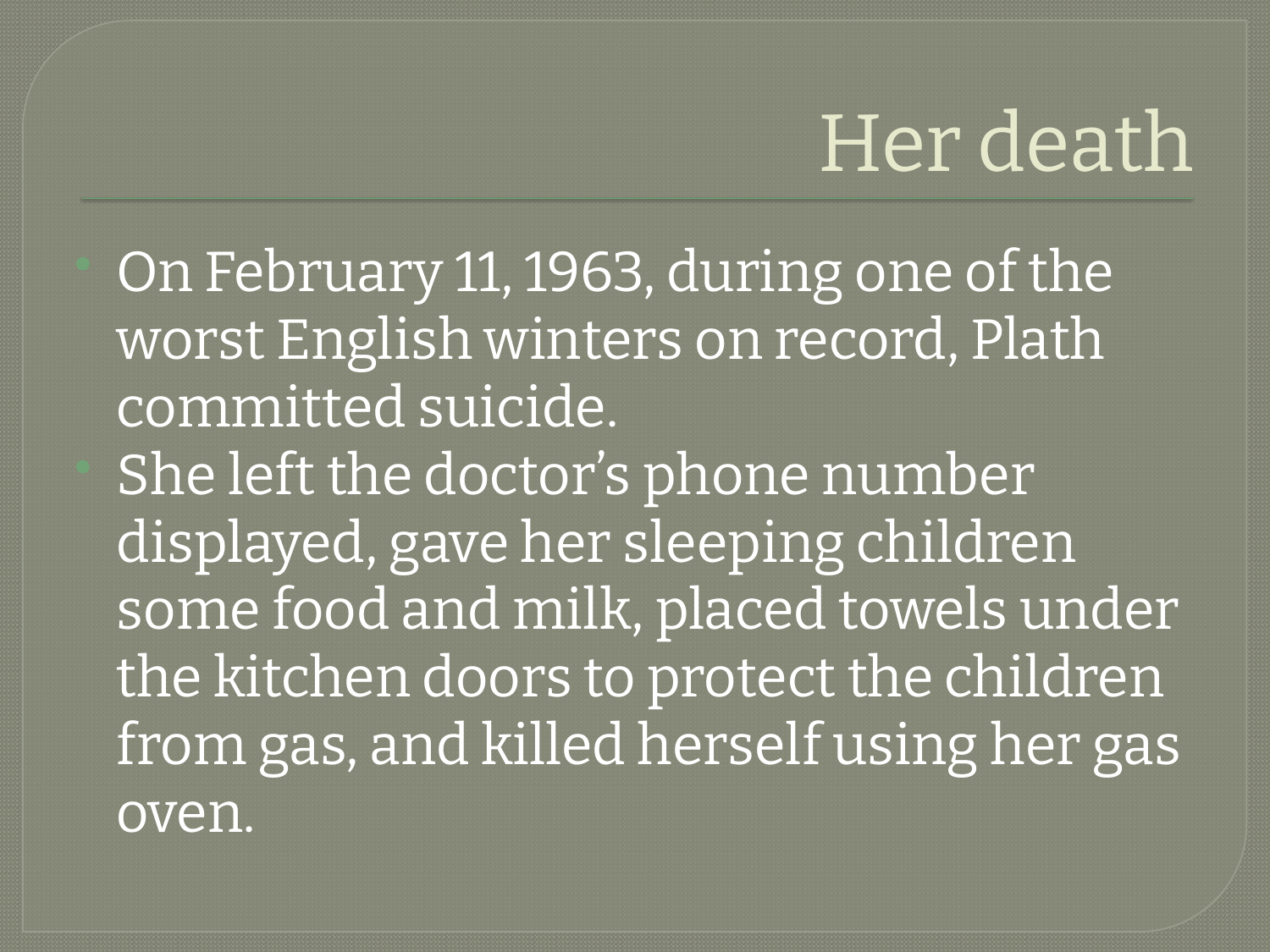

# Her death
On February 11, 1963, during one of the worst English winters on record, Plath committed suicide.
She left the doctor’s phone number displayed, gave her sleeping children some food and milk, placed towels under the kitchen doors to protect the children from gas, and killed herself using her gas oven.